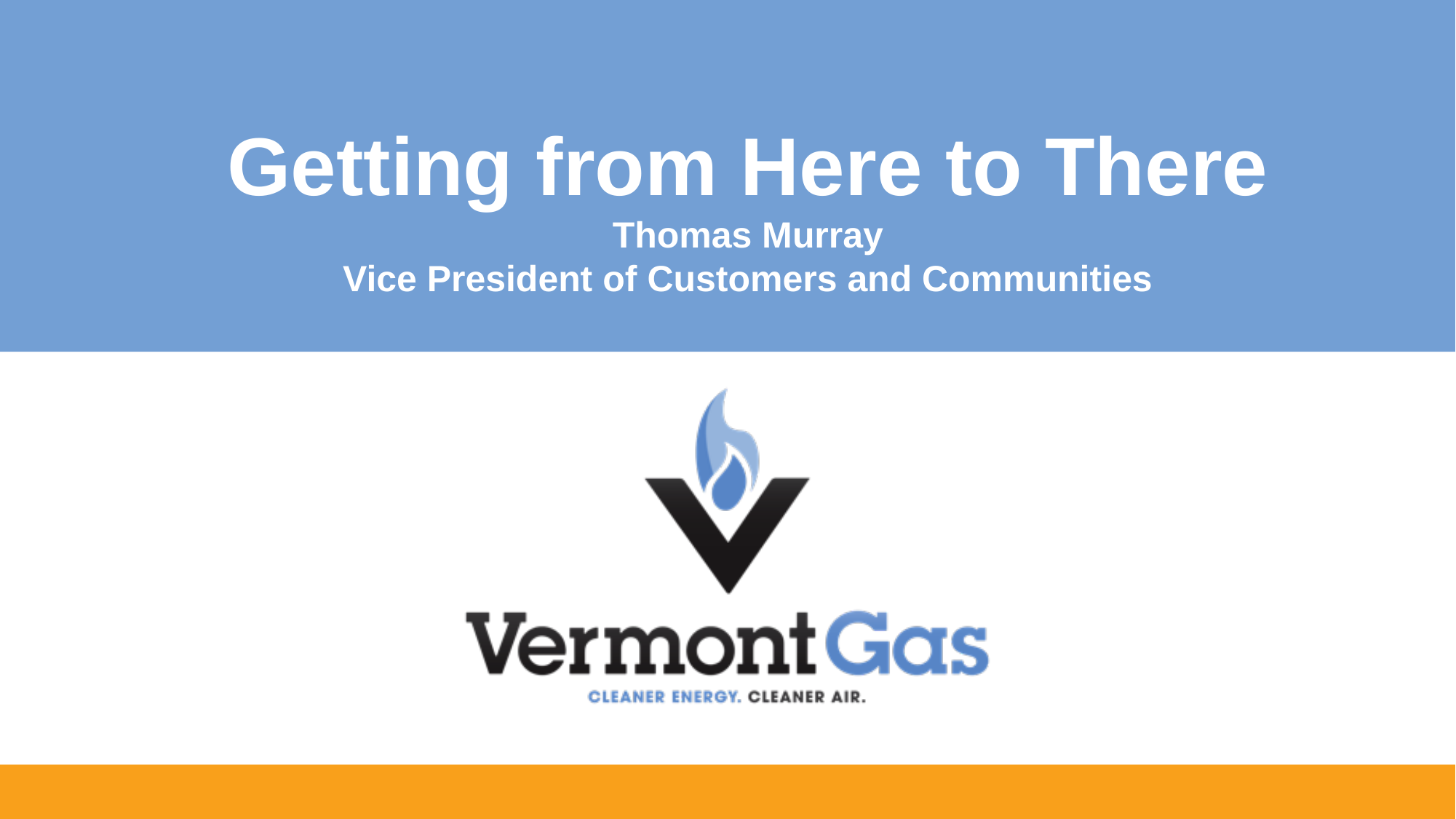

Getting from Here to There
Thomas Murray
Vice President of Customers and Communities